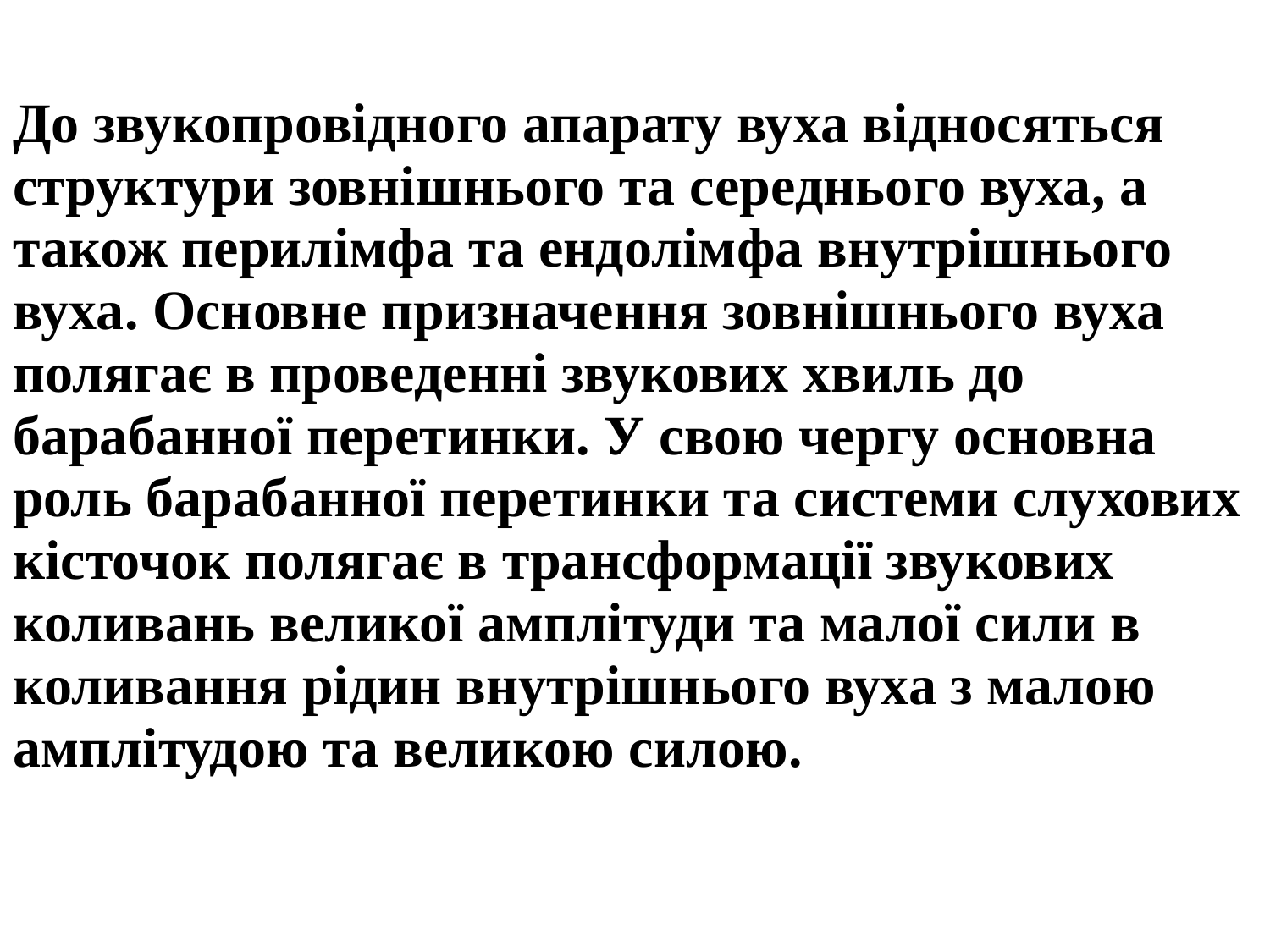

До звукопровідного апарату вуха відносяться структури зовнішнього та середнього вуха, а також перилімфа та ендолімфа внутрішнього вуха. Основне призначення зовнішнього вуха полягає в проведенні звукових хвиль до барабанної перетинки. У свою чергу основна роль барабанної перетинки та системи слухових кісточок полягає в трансформації звукових коливань великої амплітуди та малої сили в коливання рідин внутрішнього вуха з малою амплітудою та великою силою.